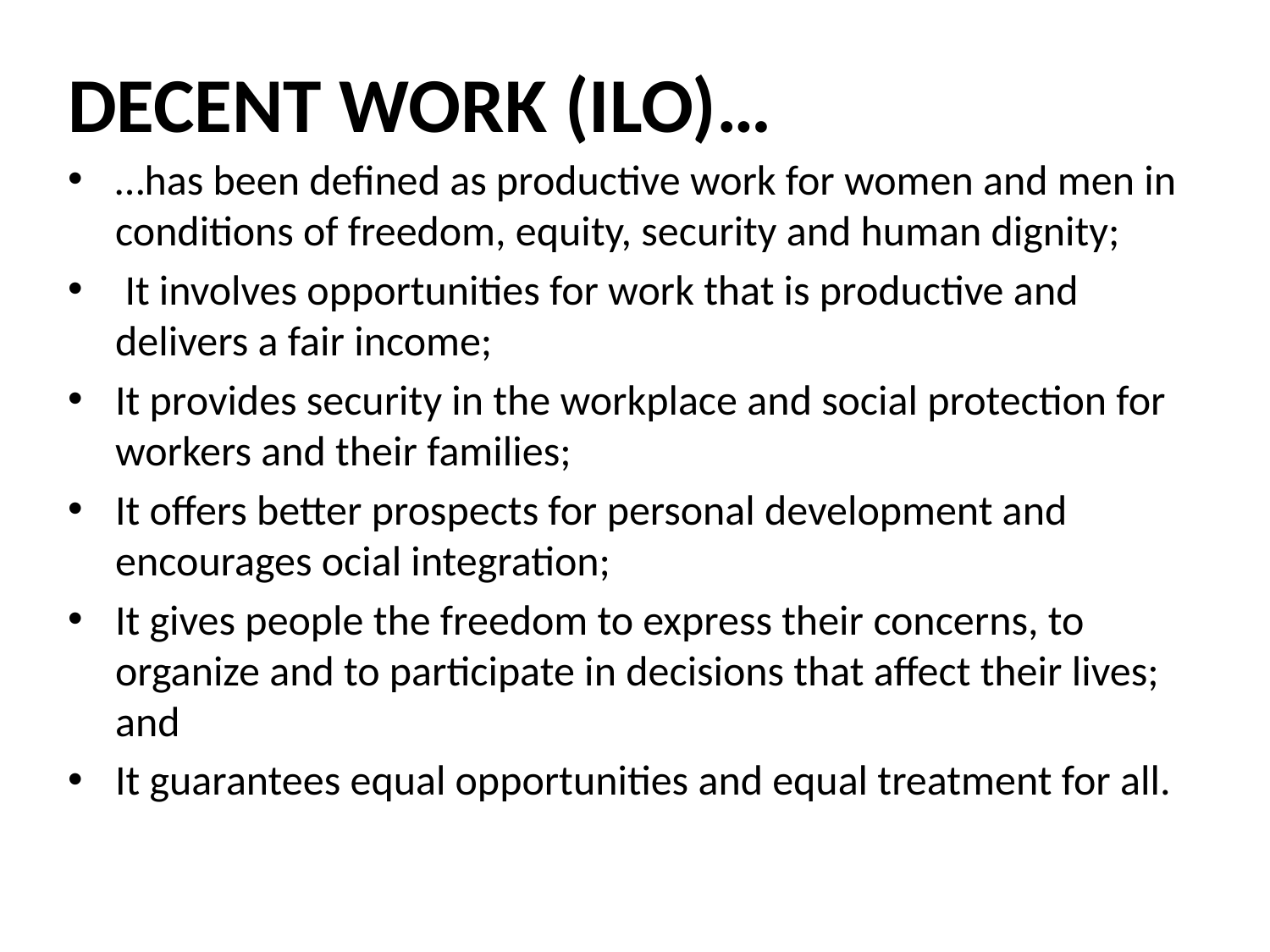

# DECENT WORK (ILO)…
…has been defined as productive work for women and men in conditions of freedom, equity, security and human dignity;
 It involves opportunities for work that is productive and delivers a fair income;
It provides security in the workplace and social protection for workers and their families;
It offers better prospects for personal development and encourages ocial integration;
It gives people the freedom to express their concerns, to organize and to participate in decisions that affect their lives; and
It guarantees equal opportunities and equal treatment for all.